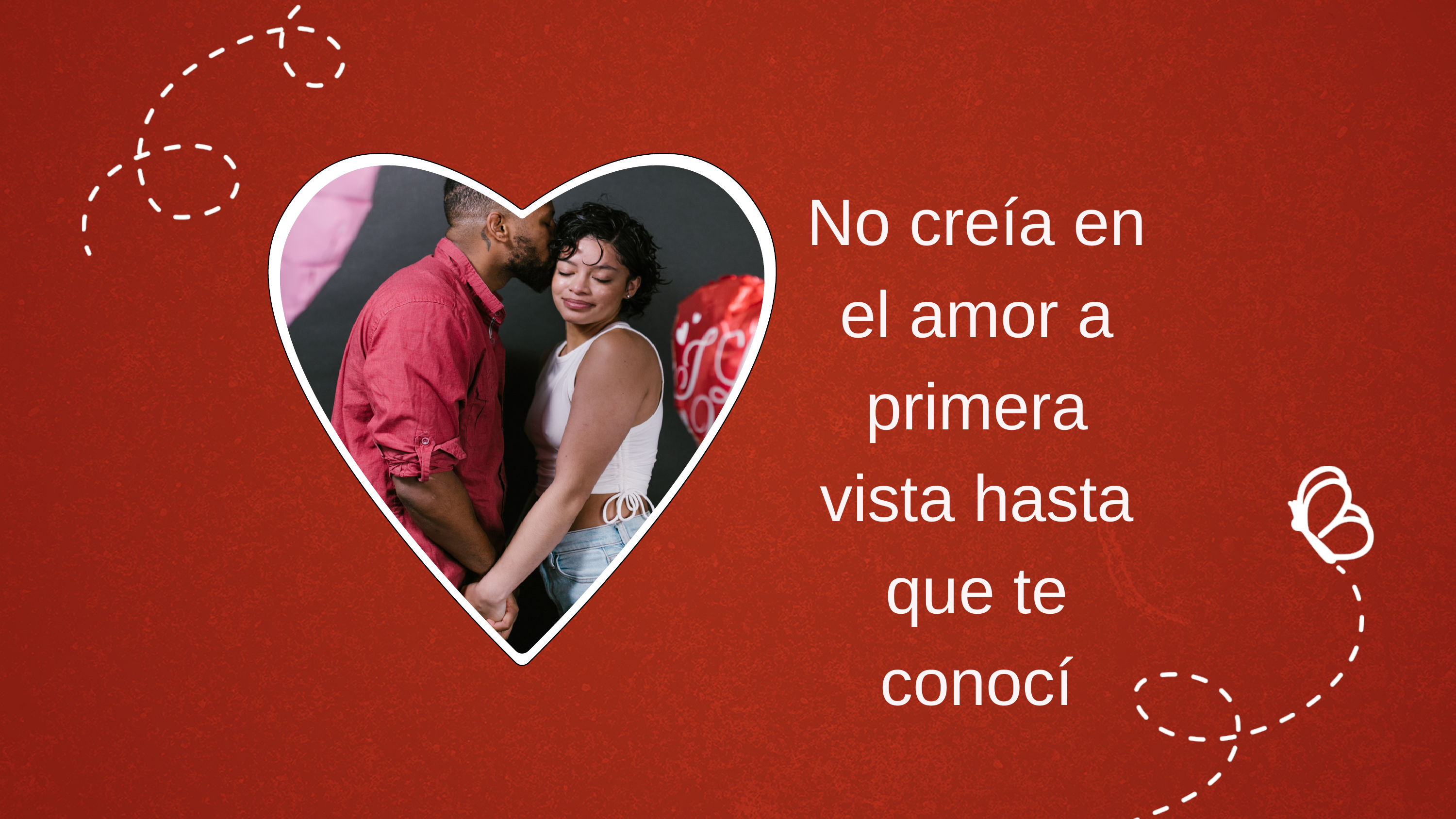

No creía en el amor a primera vista hasta que te conocí